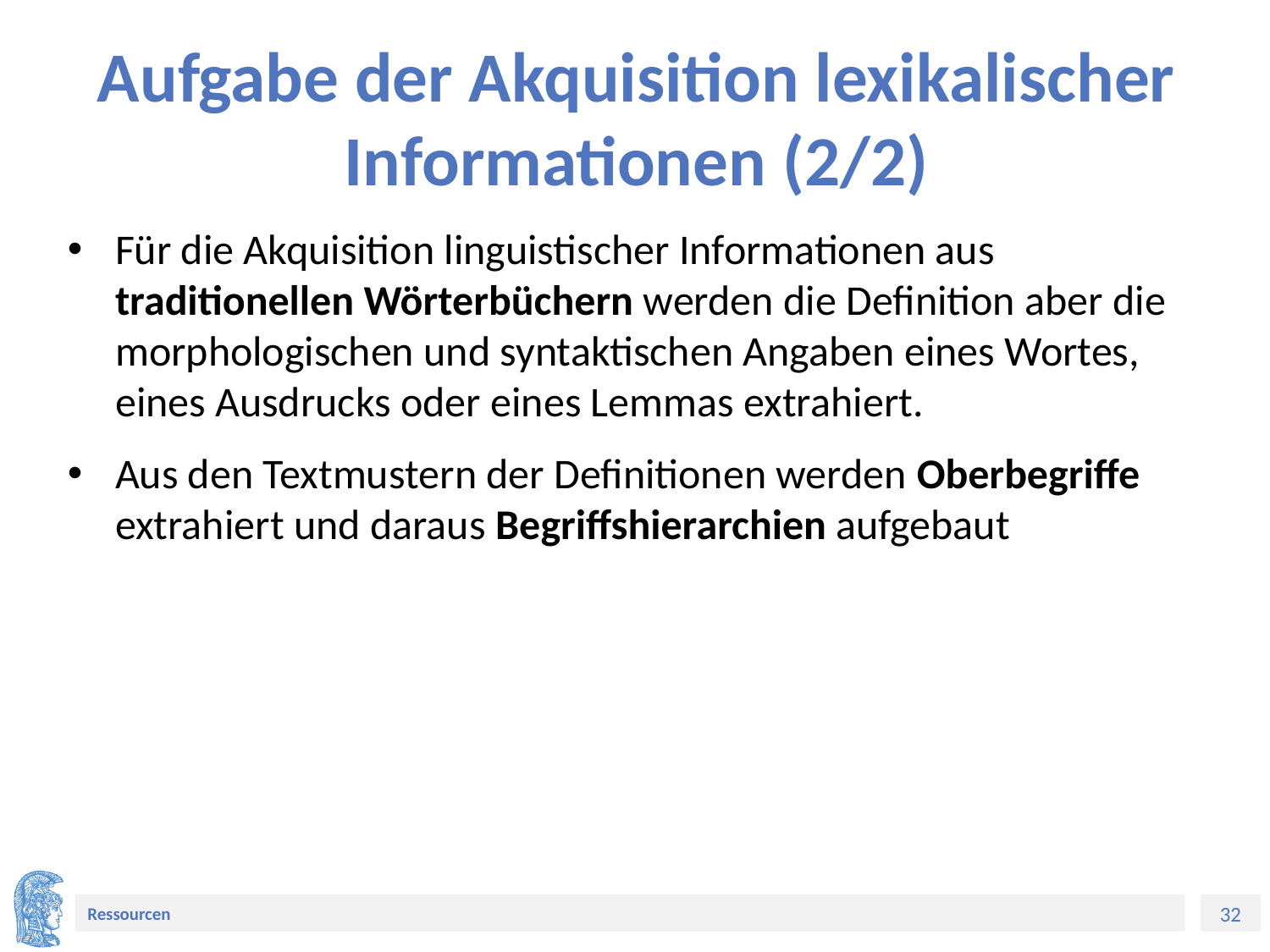

# Aufgabe der Akquisition lexikalischer Informationen (2/2)
Für die Akquisition linguistischer Informationen aus traditionellen Wörterbüchern werden die Definition aber die morphologischen und syntaktischen Angaben eines Wortes, eines Ausdrucks oder eines Lemmas extrahiert.
Aus den Textmustern der Definitionen werden Oberbegriffe extrahiert und daraus Begriffshierarchien aufgebaut